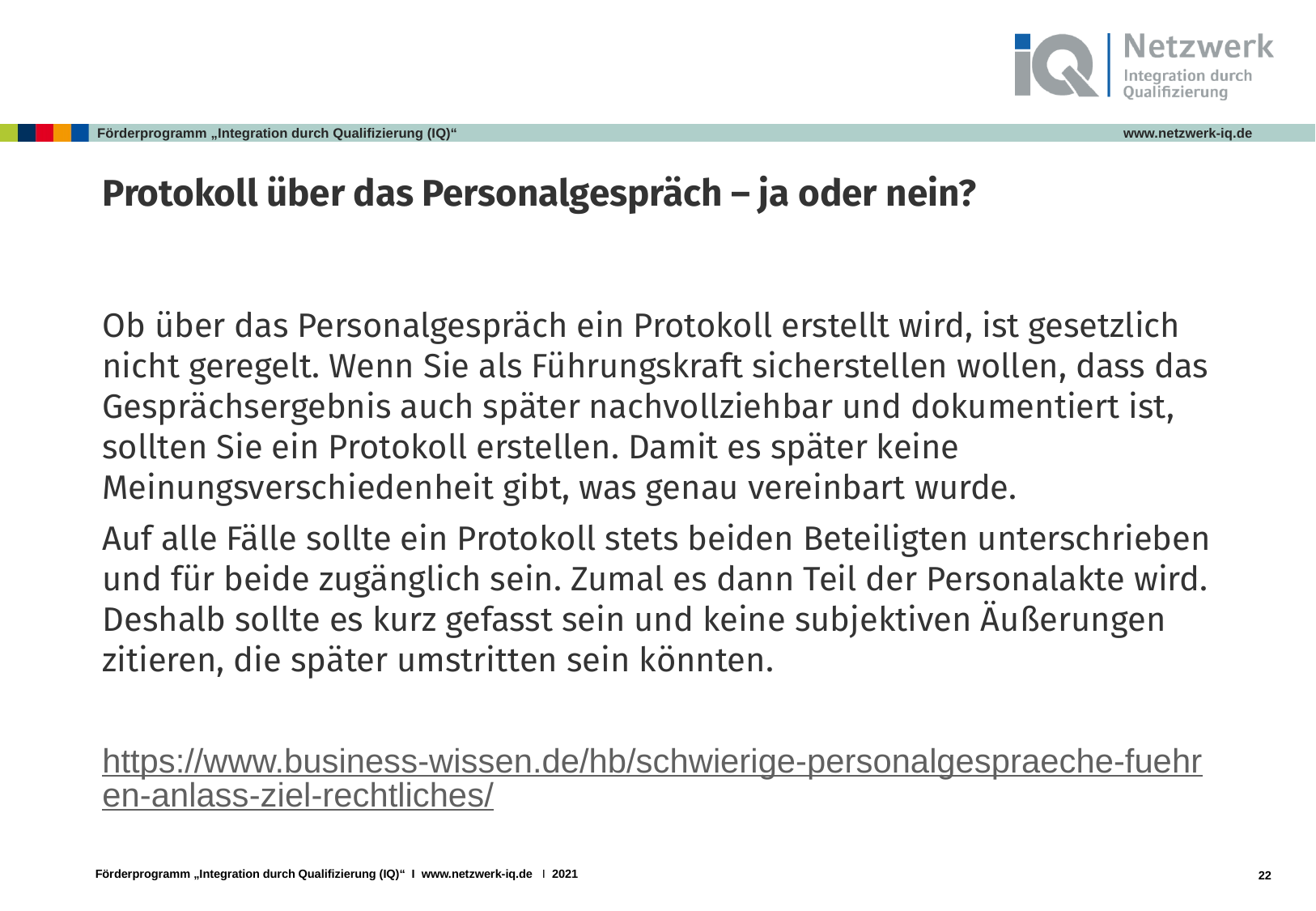

# Protokoll über das Personalgespräch – ja oder nein?
Ob über das Personalgespräch ein Protokoll erstellt wird, ist gesetzlich nicht geregelt. Wenn Sie als Führungskraft sicherstellen wollen, dass das Gesprächsergebnis auch später nachvollziehbar und dokumentiert ist, sollten Sie ein Protokoll erstellen. Damit es später keine Meinungsverschiedenheit gibt, was genau vereinbart wurde.
Auf alle Fälle sollte ein Protokoll stets beiden Beteiligten unterschrieben und für beide zugänglich sein. Zumal es dann Teil der Personalakte wird. Deshalb sollte es kurz gefasst sein und keine subjektiven Äußerungen zitieren, die später umstritten sein könnten.

https://www.business-wissen.de/hb/schwierige-personalgespraeche-fuehren-anlass-ziel-rechtliches/
22